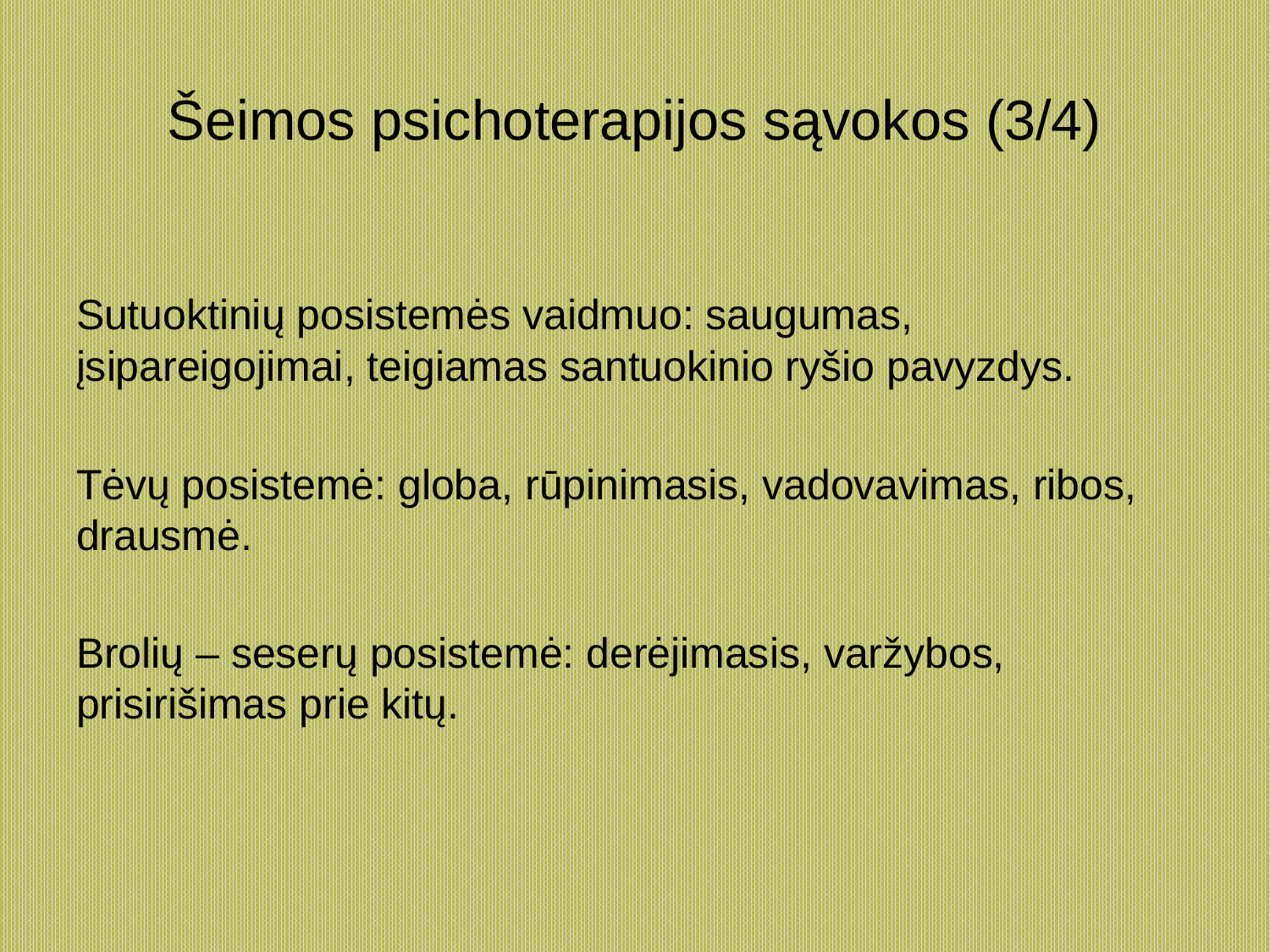

# Šeimos psichoterapijos sąvokos (3/4)

Sutuoktinių posistemės vaidmuo: saugumas, įsipareigojimai, teigiamas santuokinio ryšio pavyzdys.

Tėvų posistemė: globa, rūpinimasis, vadovavimas, ribos, drausmė.

Brolių – seserų posistemė: derėjimasis, varžybos, prisirišimas prie kitų.